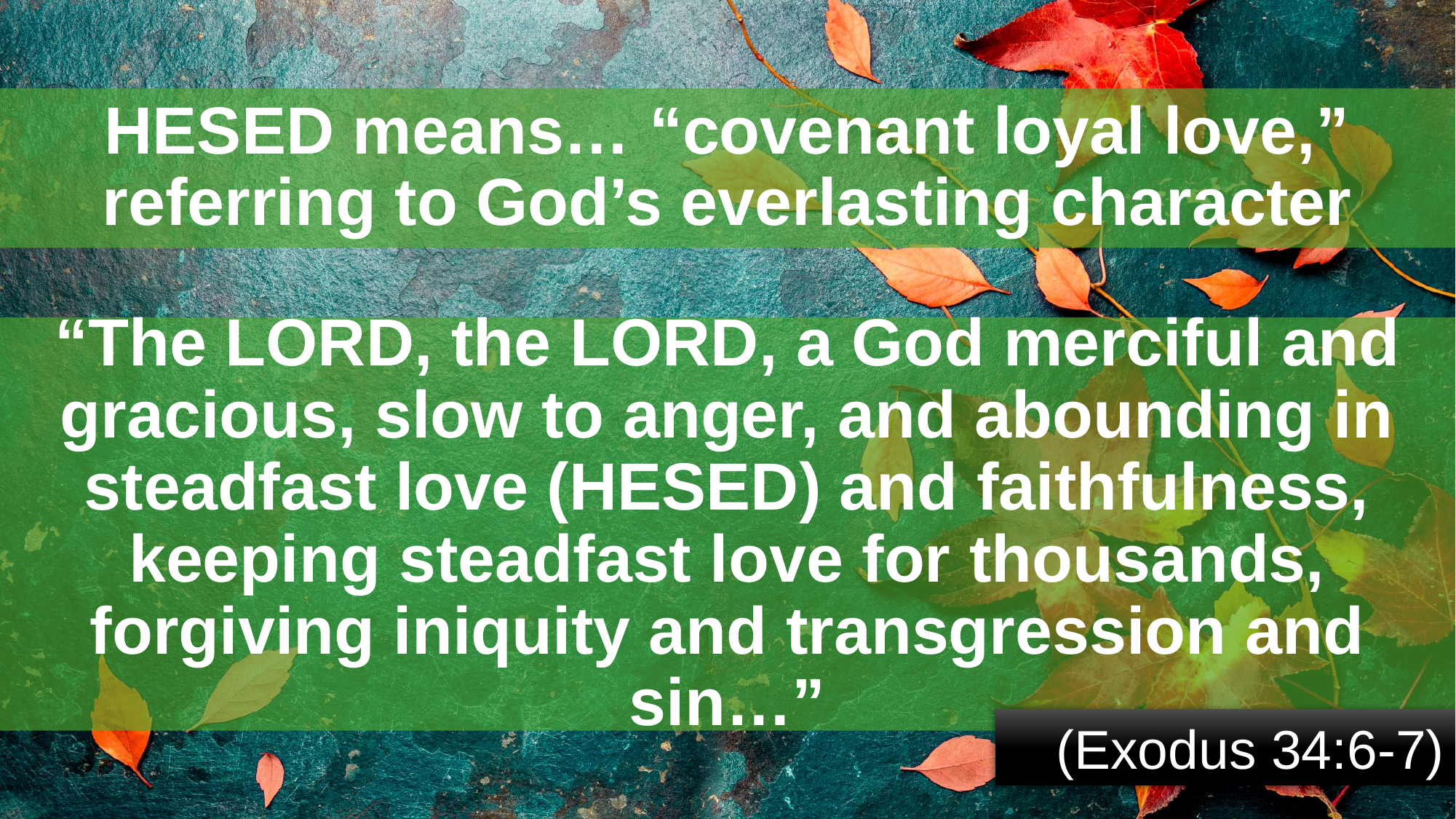

HESED means… “covenant loyal love,” referring to God’s everlasting character
“The Lord, the Lord, a God merciful and gracious, slow to anger, and abounding in steadfast love (HESED) and faithfulness, keeping steadfast love for thousands, forgiving iniquity and transgression and sin…”
(Exodus 34:6-7)